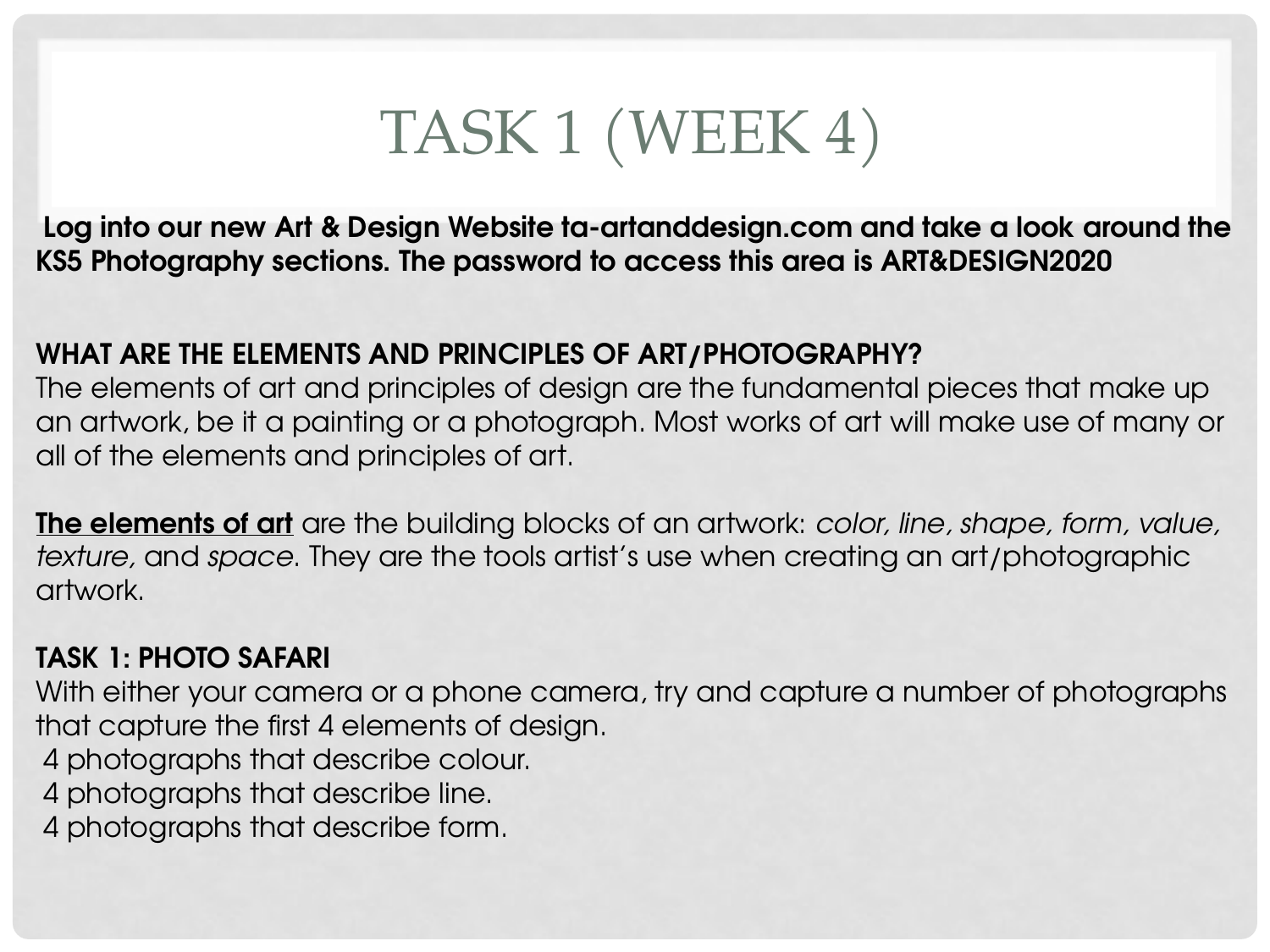

# Task 1 (WEEK 4)
 Log into our new Art & Design Website ta-artanddesign.com and take a look around the KS5 Photography sections. The password to access this area is ART&DESIGN2020

WHAT ARE THE ELEMENTS AND PRINCIPLES OF ART/PHOTOGRAPHY?
The elements of art and principles of design are the fundamental pieces that make up an artwork, be it a painting or a photograph. Most works of art will make use of many or all of the elements and principles of art.

The elements of art are the building blocks of an artwork: color, line, shape, form, value, texture, and space. They are the tools artist’s use when creating an art/photographic artwork.

TASK 1: PHOTO SAFARI
With either your camera or a phone camera, try and capture a number of photographs that capture the first 4 elements of design.
 4 photographs that describe colour.
 4 photographs that describe line.
 4 photographs that describe form.

If you do struggle with any of the tasks set, please don’t hesitate to email Mr Haring and Ms Lynch for advice.